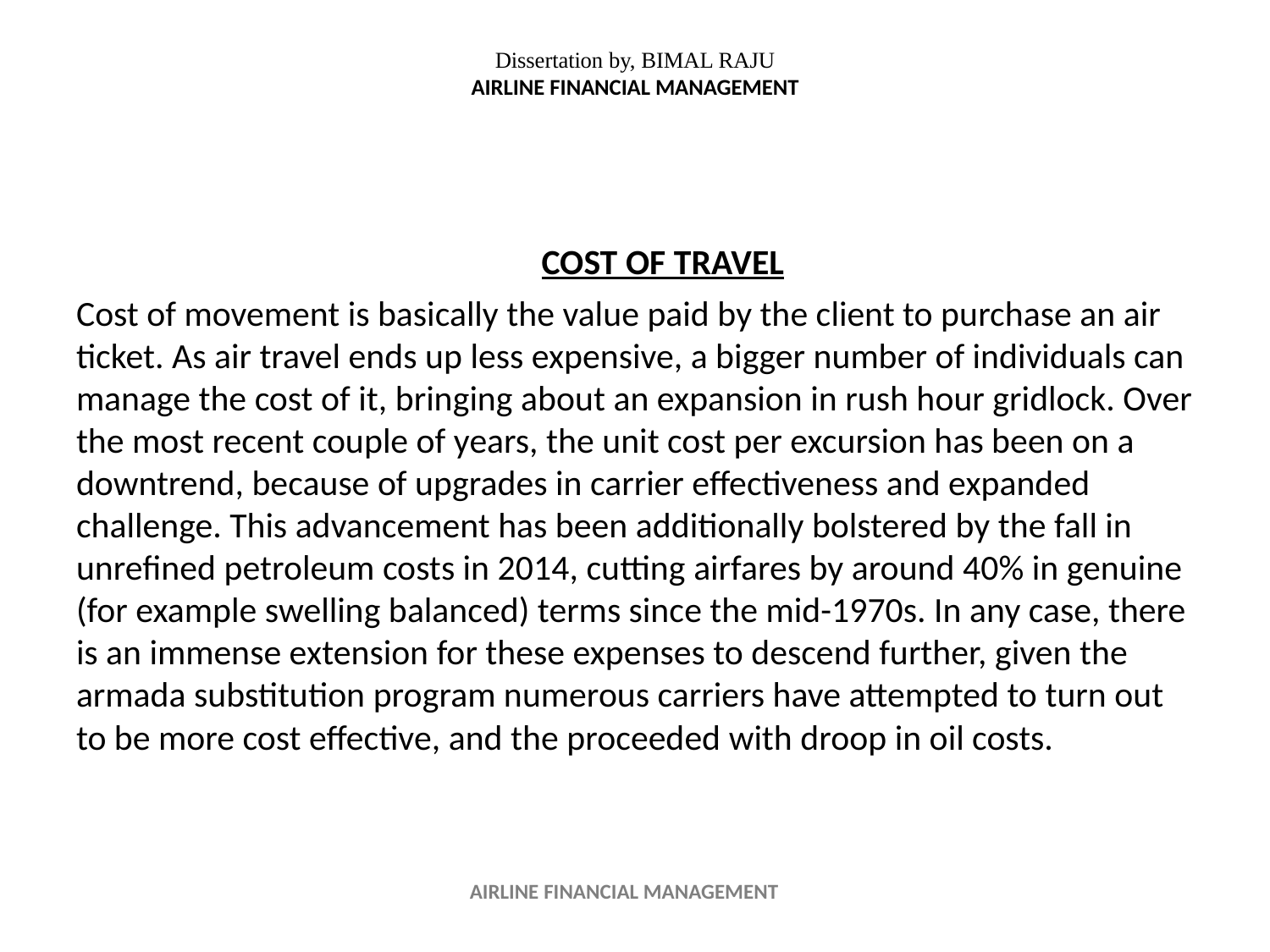

# Dissertation by, BIMAL RAJU AIRLINE FINANCIAL MANAGEMENT
	 COST OF TRAVEL
Cost of movement is basically the value paid by the client to purchase an air ticket. As air travel ends up less expensive, a bigger number of individuals can manage the cost of it, bringing about an expansion in rush hour gridlock. Over the most recent couple of years, the unit cost per excursion has been on a downtrend, because of upgrades in carrier effectiveness and expanded challenge. This advancement has been additionally bolstered by the fall in unrefined petroleum costs in 2014, cutting airfares by around 40% in genuine (for example swelling balanced) terms since the mid-1970s. In any case, there is an immense extension for these expenses to descend further, given the armada substitution program numerous carriers have attempted to turn out to be more cost effective, and the proceeded with droop in oil costs.
AIRLINE FINANCIAL MANAGEMENT